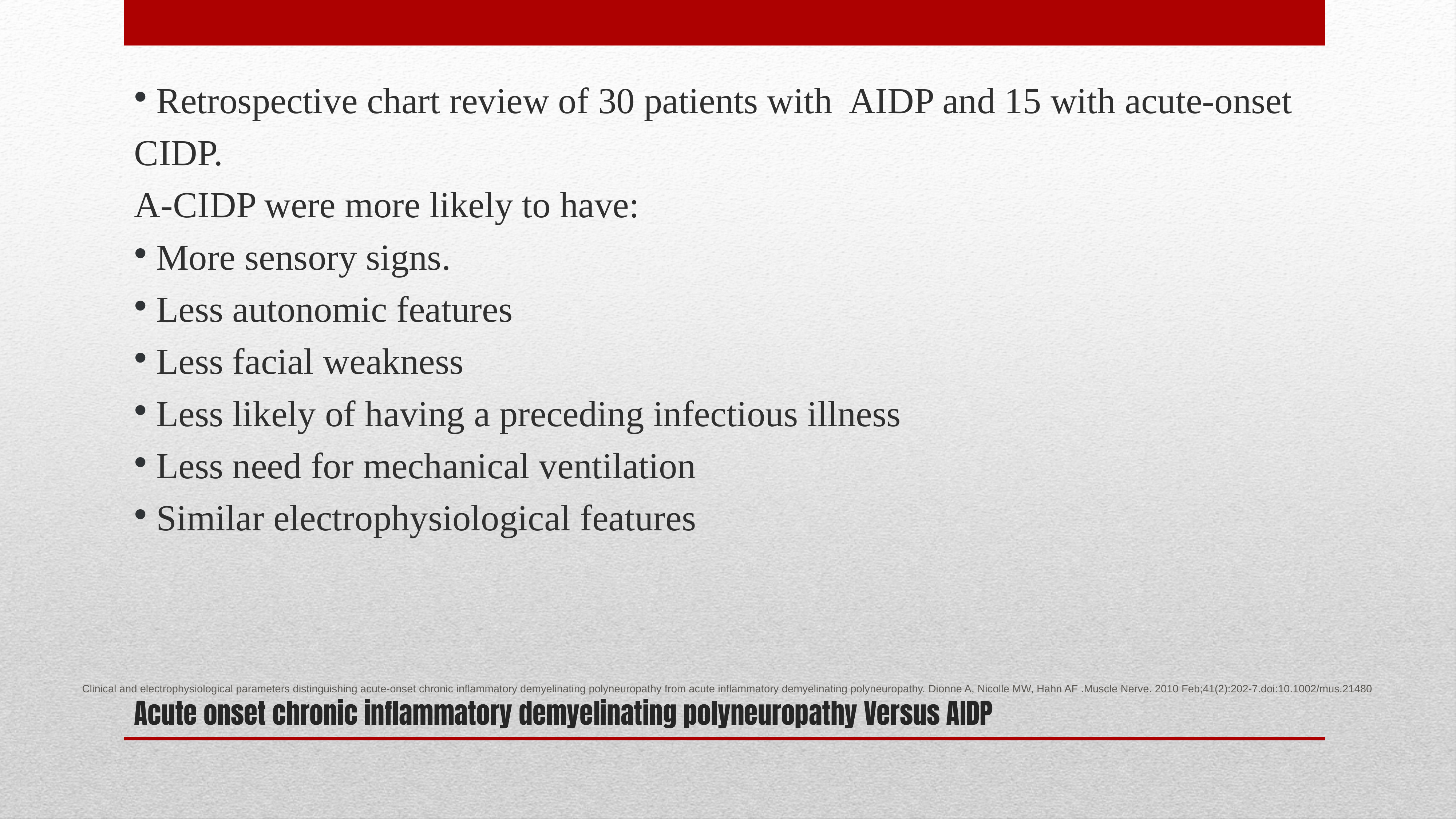

Retrospective chart review of 30 patients with  AIDP and 15 with acute-onset
CIDP.
A-CIDP were more likely to have:
More sensory signs.
Less autonomic features
Less facial weakness
Less likely of having a preceding infectious illness
Less need for mechanical ventilation
Similar electrophysiological features
# Acute onset chronic inflammatory demyelinating polyneuropathy Versus AIDP
Clinical and electrophysiological parameters distinguishing acute-onset chronic inflammatory demyelinating polyneuropathy from acute inflammatory demyelinating polyneuropathy. Dionne A, Nicolle MW, Hahn AF .Muscle Nerve. 2010 Feb;41(2):202-7.doi:10.1002/mus.21480